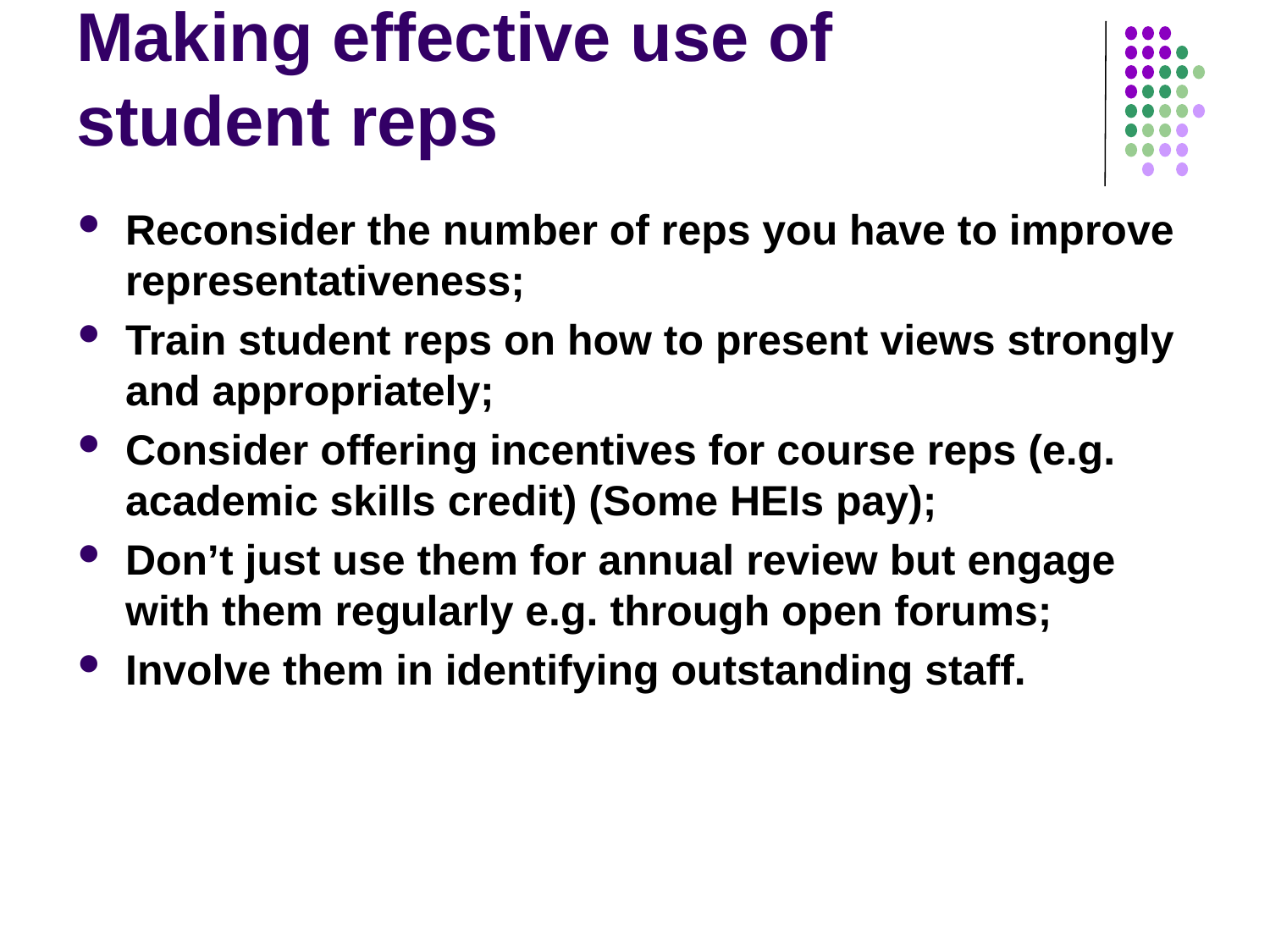

# Making effective use of student reps
Reconsider the number of reps you have to improve representativeness;
Train student reps on how to present views strongly and appropriately;
Consider offering incentives for course reps (e.g. academic skills credit) (Some HEIs pay);
Don’t just use them for annual review but engage with them regularly e.g. through open forums;
Involve them in identifying outstanding staff.